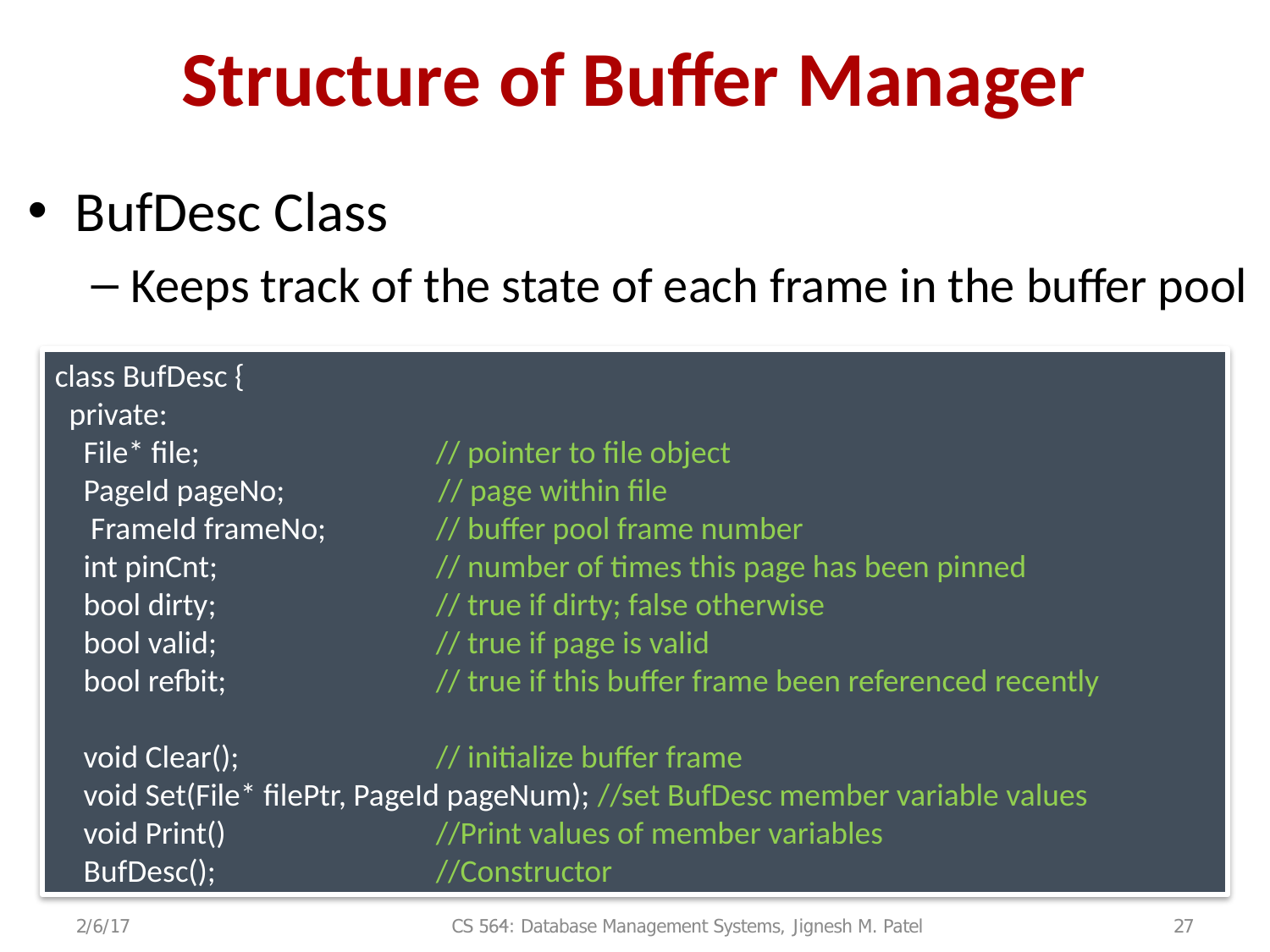

# Structure of Buffer Manager
BufDesc Class
Keeps track of the state of each frame in the buffer pool
class BufDesc {
  private:
    File* file;	 	// pointer to file object
    PageId pageNo; 	                  // page within file
     FrameId frameNo; 	// buffer pool frame number
    int pinCnt; 		// number of times this page has been pinned
    bool dirty;	 	// true if dirty; false otherwise
    bool valid;	 	// true if page is valid
    bool refbit;	 	// true if this buffer frame been referenced recently

    void Clear();		// initialize buffer frame
    void Set(File* filePtr, PageId pageNum); //set BufDesc member variable values
    void Print()		//Print values of member variables
    BufDesc();		//Constructor
2/6/17
CS 564: Database Management Systems, Jignesh M. Patel
27